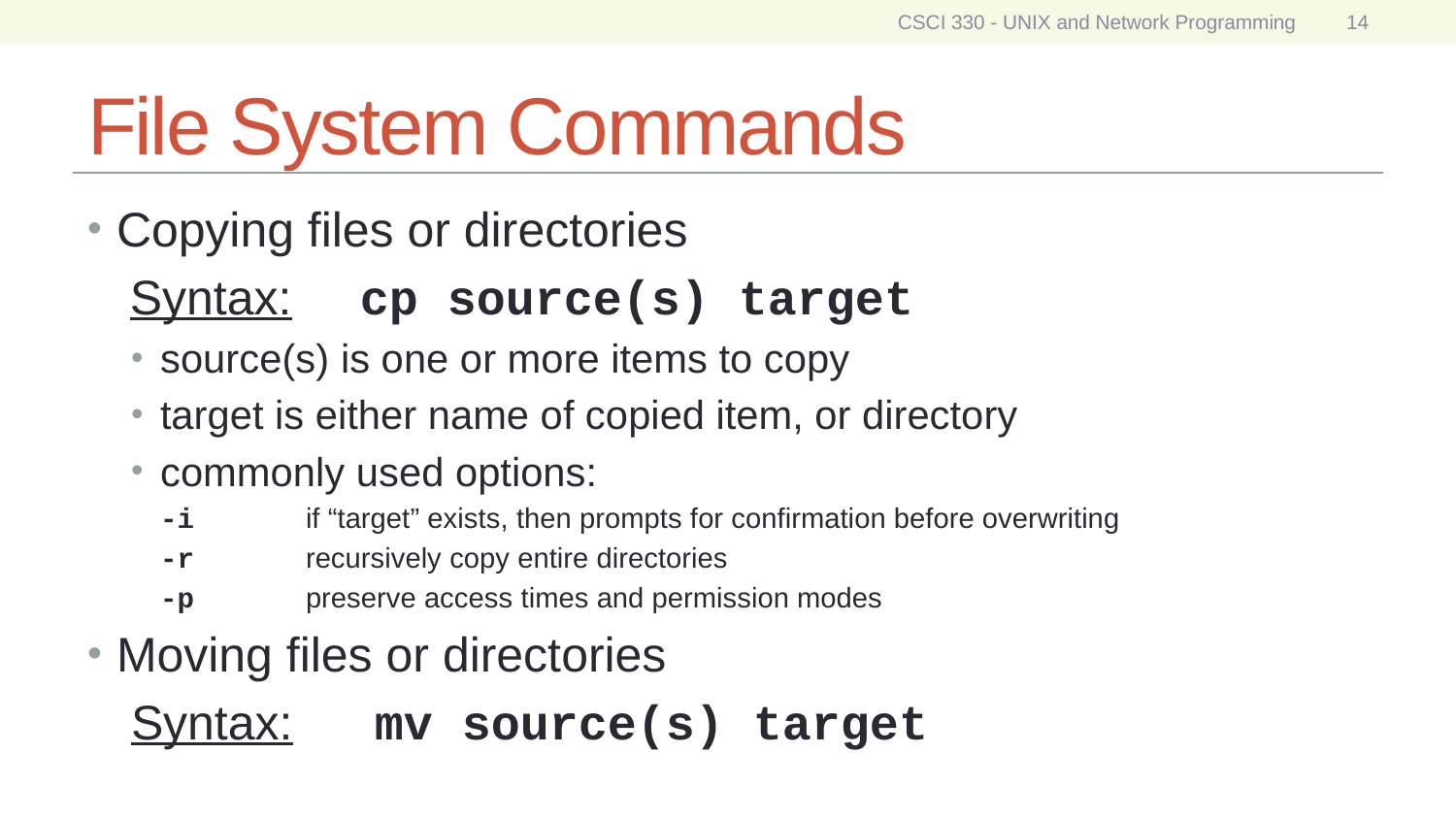

CSCI 330 - UNIX and Network Programming
14
# File System Commands
Copying files or directories
	 Syntax:     cp source(s) target
source(s) is one or more items to copy
target is either name of copied item, or directory
commonly used options:
	-i   	if “target” exists, then prompts for confirmation before overwriting
	-r  	recursively copy entire directories
	-p	preserve access times and permission modes
Moving files or directories
Syntax:      mv source(s) target